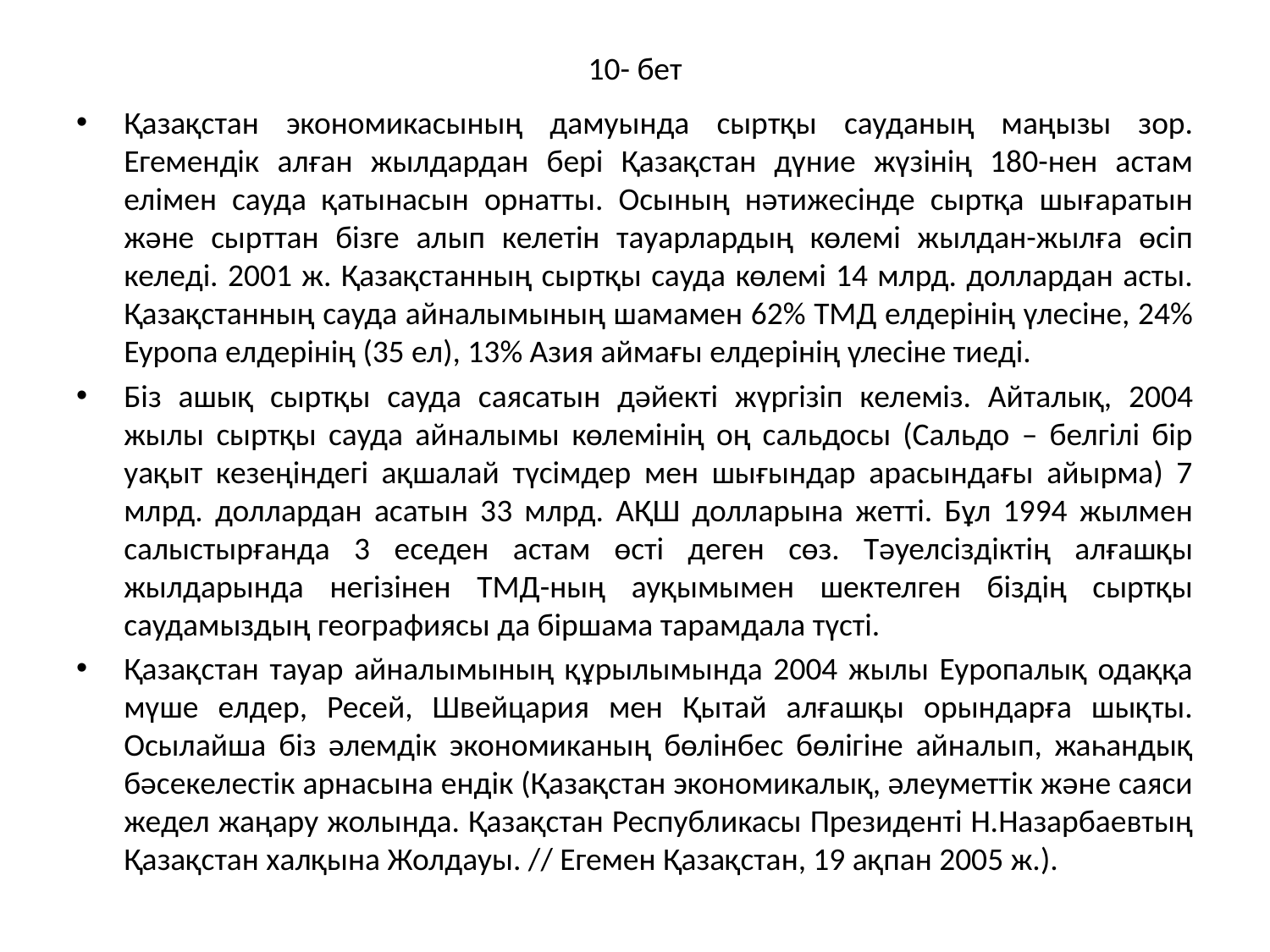

# 10- бет
Қазақстан экономикасының дамуында сыртқы сауданың маңызы зор. Егемендік алған жылдардан бері Қазақстан дүние жүзінің 180-нен астам елімен сауда қатынасын орнатты. Осының нәтижесінде сыртқа шығаратын және сырттан бізге алып келетін тауарлардың көлемі жылдан-жылға өсіп келеді. 2001 ж. Қазақстанның сыртқы сауда көлемі 14 млрд. доллардан асты. Қазақстанның сауда айналымының шамамен 62% ТМД елдерінің үлесіне, 24% Еуропа елдерінің (35 ел), 13% Азия аймағы елдерінің үлесіне тиеді.
Біз ашық сыртқы сауда саясатын дәйекті жүргізіп келеміз. Айталық, 2004 жылы сыртқы сауда айналымы көлемінің оң сальдосы (Сальдо – белгілі бір уақыт кезеңіндегі ақшалай түсімдер мен шығындар арасындағы айырма) 7 млрд. доллардан асатын 33 млрд. АҚШ долларына жетті. Бұл 1994 жылмен салыстырғанда 3 еседен астам өсті деген сөз. Тәуелсіздіктің алғашқы жылдарында негізінен ТМД-ның ауқымымен шектелген біздің сыртқы саудамыздың географиясы да біршама тарамдала түсті.
Қазақстан тауар айналымының құрылымында 2004 жылы Еуропалық одаққа мүше елдер, Ресей, Швейцария мен Қытай алғашқы орындарға шықты. Осылайша біз әлемдік экономиканың бөлінбес бөлігіне айналып, жаһандық бәсекелестік арнасына ендік (Қазақстан экономикалық, әлеуметтік және саяси жедел жаңару жолында. Қазақстан Республикасы Президенті Н.Назарбаевтың Қазақстан халқына Жолдауы. // Егемен Қазақстан, 19 ақпан 2005 ж.).